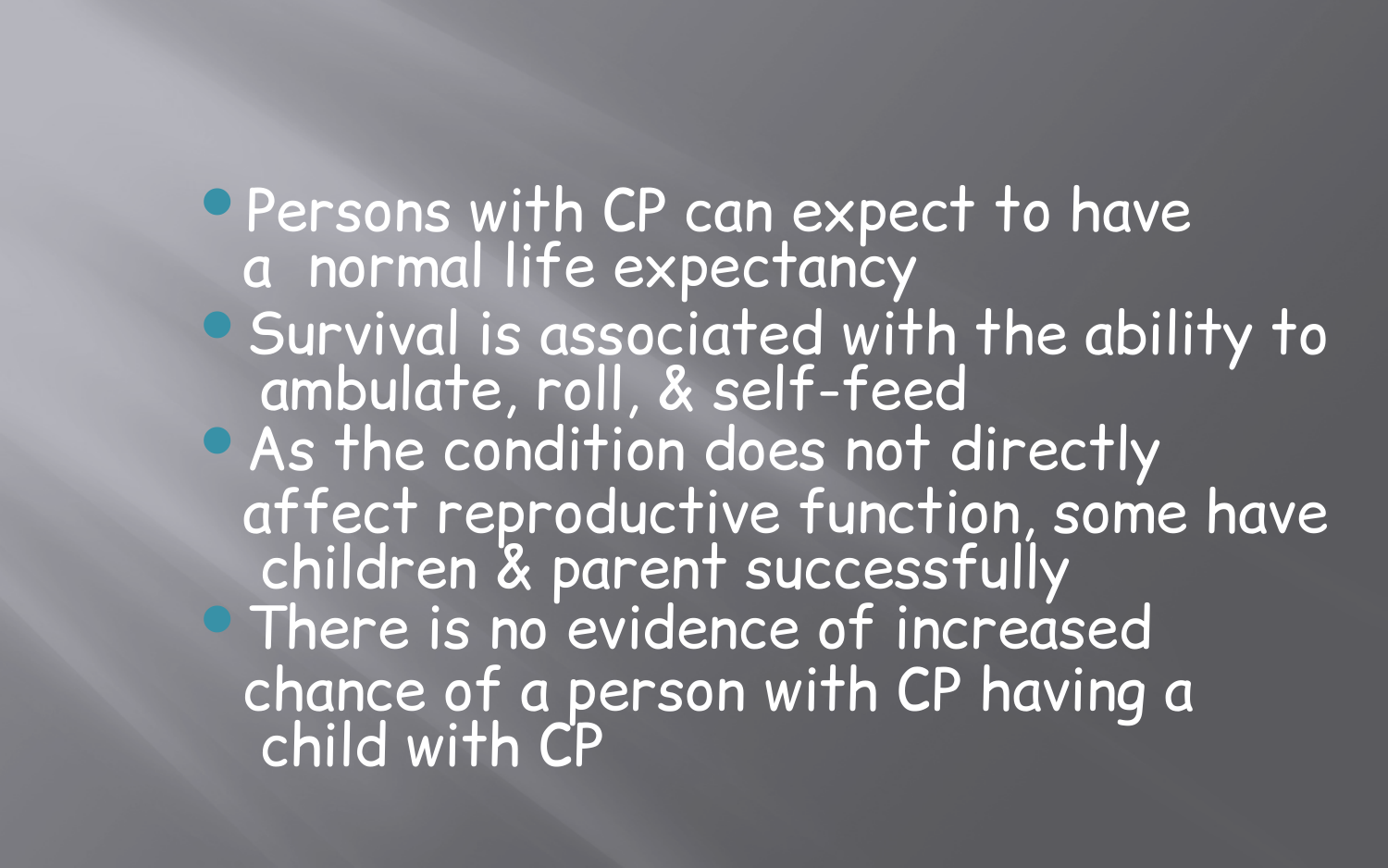

Persons with CP can expect to have a  normal life expectancy
Survival is associated with the ability to  ambulate, roll, & self-feed
As the condition does not directly
affect reproductive function, some have  children & parent successfully
There is no evidence of increased
chance of a person with CP having a  child with CP